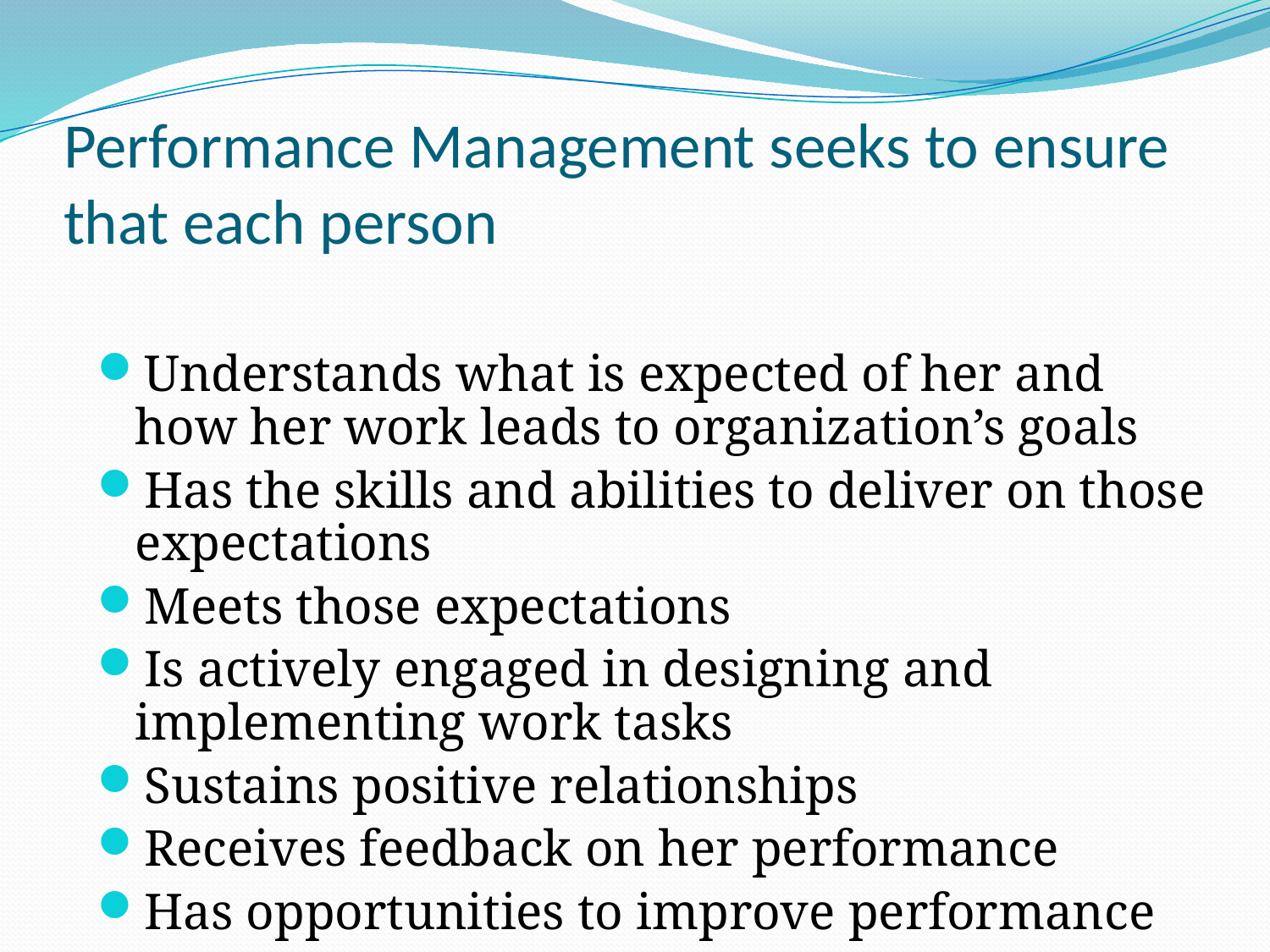

# Performance Management seeks to ensure that each person
Understands what is expected of her and how her work leads to organization’s goals
Has the skills and abilities to deliver on those expectations
Meets those expectations
Is actively engaged in designing and implementing work tasks
Sustains positive relationships
Receives feedback on her performance
Has opportunities to improve performance